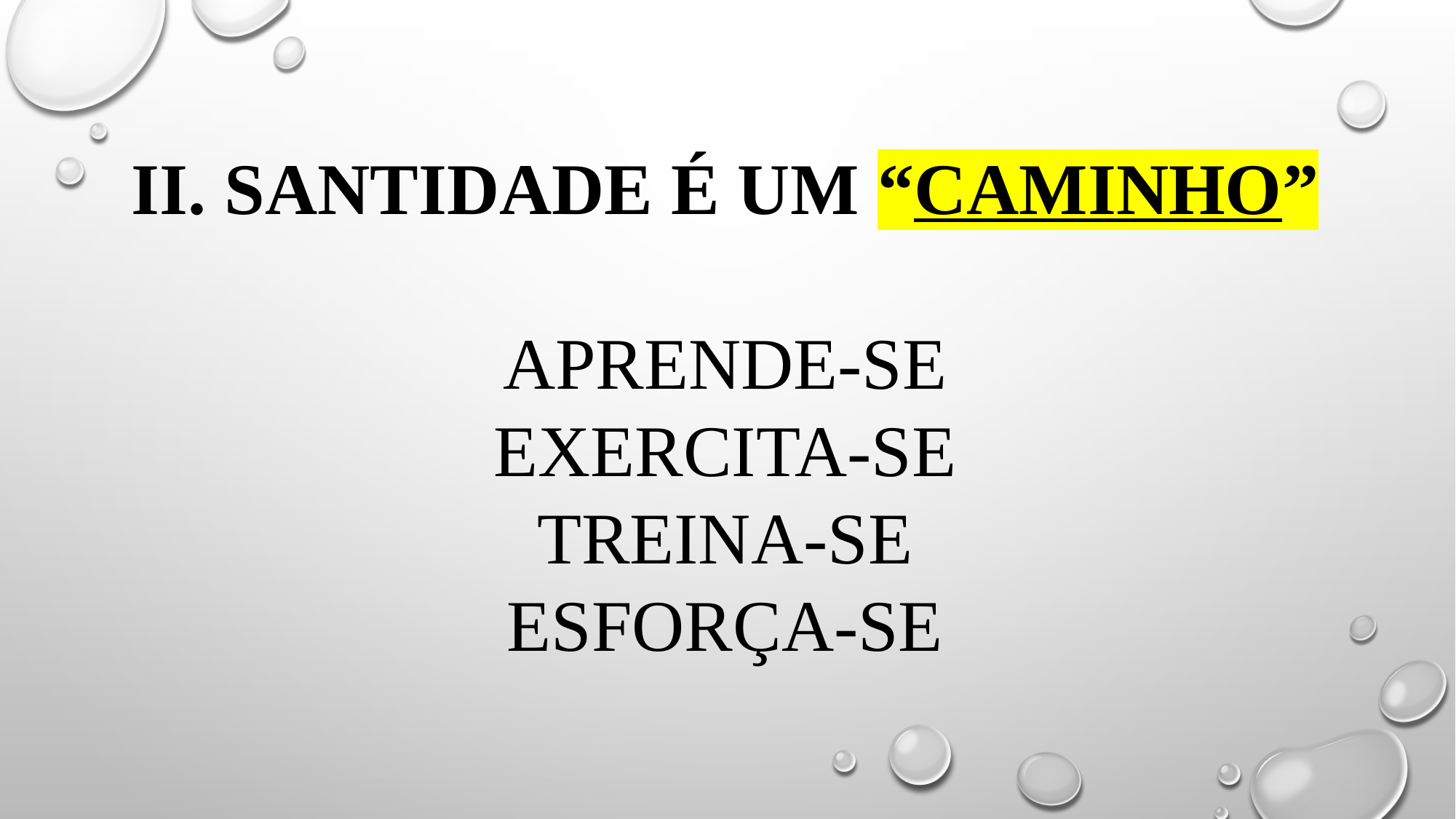

# Ii. SANTIDADE É UM “caminho” aprende-se exercita-se treina-se esforça-se